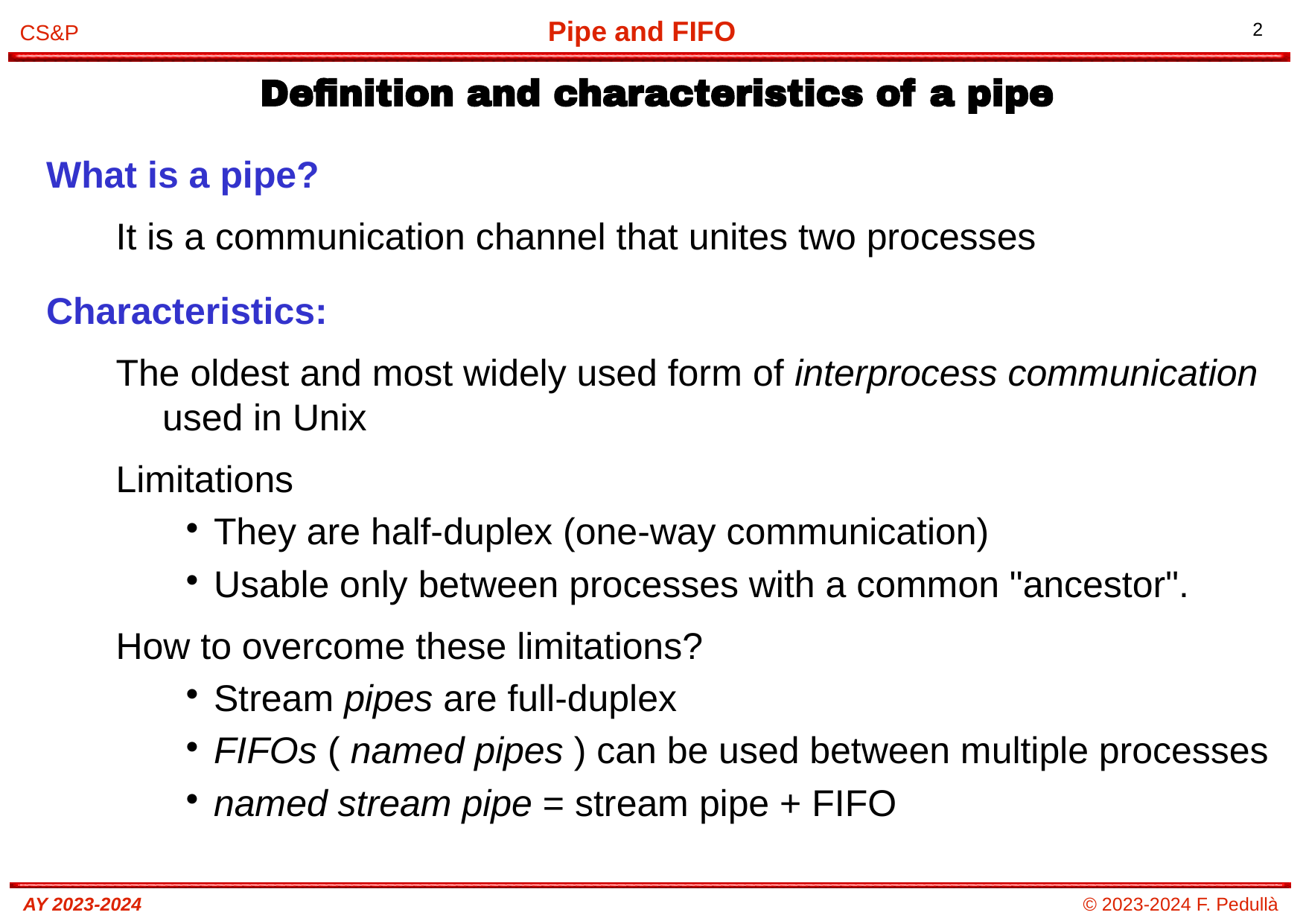

# Definition and characteristics of a pipe
What is a pipe?
It is a communication channel that unites two processes
Characteristics:
The oldest and most widely used form of interprocess communication used in Unix
Limitations
They are half-duplex (one-way communication)
Usable only between processes with a common "ancestor".
How to overcome these limitations?
Stream pipes are full-duplex
FIFOs ( named pipes ) can be used between multiple processes
named stream pipe = stream pipe + FIFO